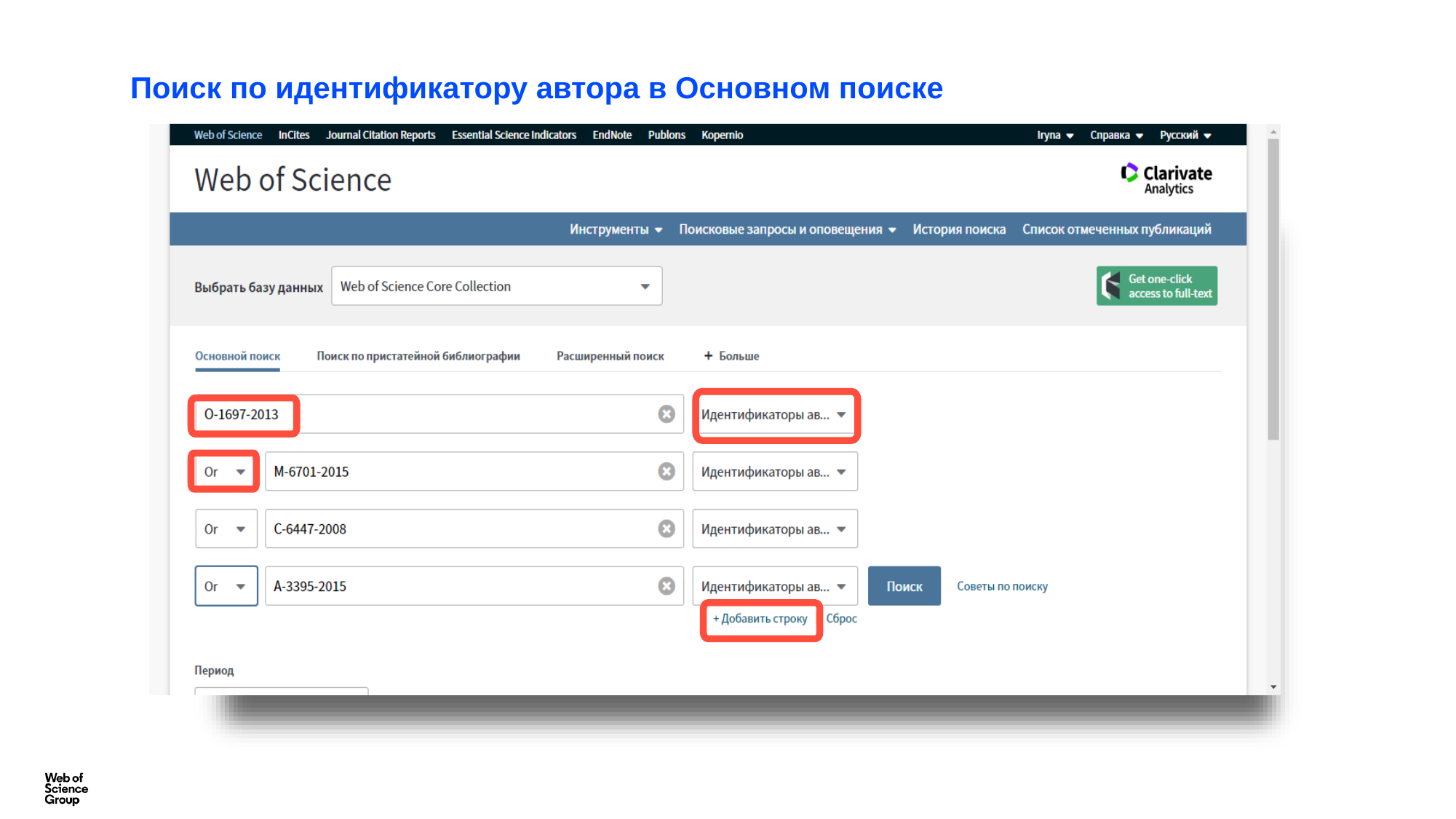

Поиск по идентификатору автора в Основном поиске